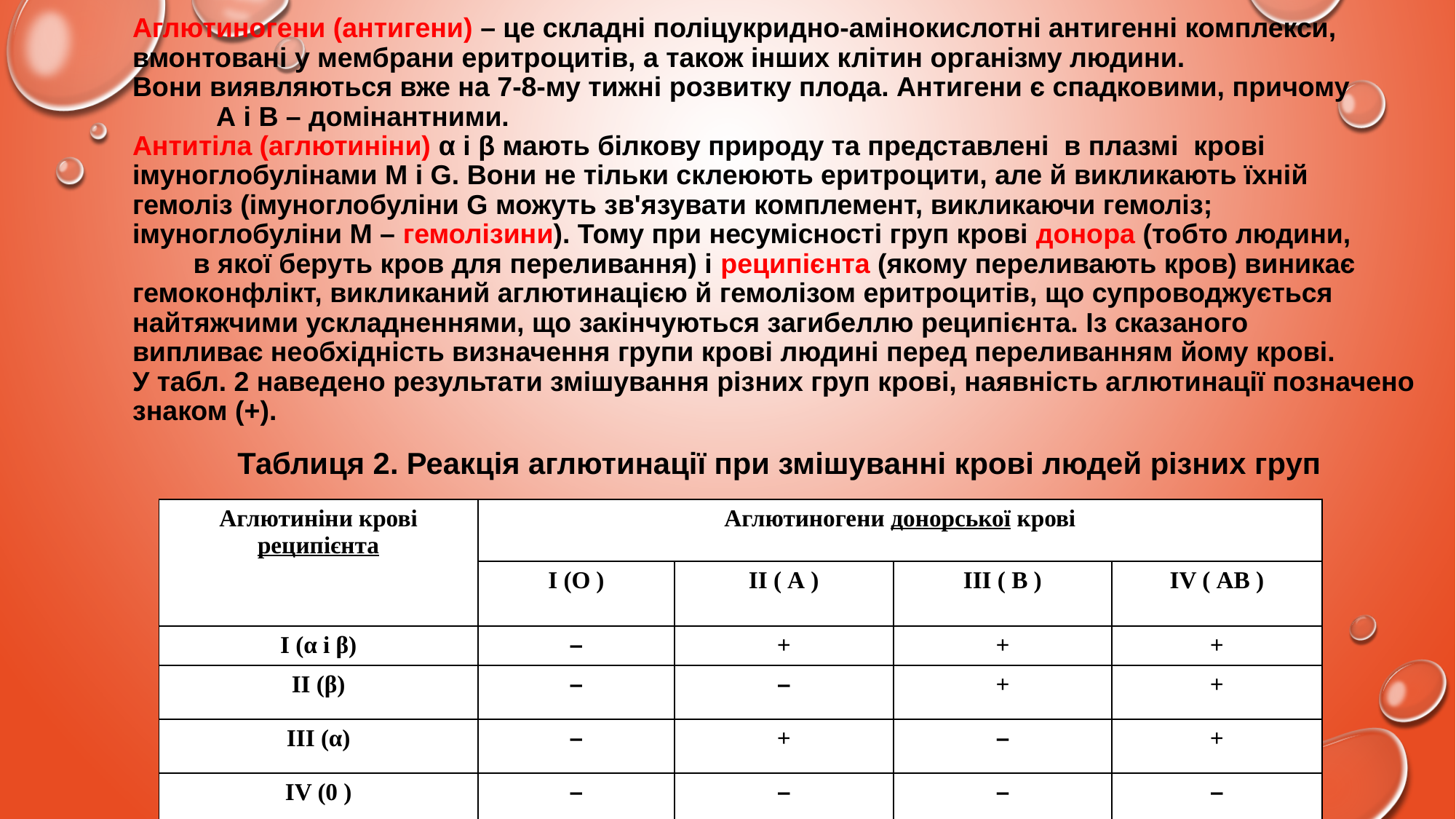

Аглютиногени (антигени) – це складні поліцукридно-амінокислотні антигенні комплекси, вмонтовані у мембрани еритроцитів, а також інших клітин організму людини.                             Вони виявляються вже на 7-8-му тижні розвитку плода. Антигени є спадковими, причому                    А і В – домінантними.
Антитіла (аглютиніни) α і β мають білкову природу та представлені  в плазмі  крові  імуноглобулінами М і G. Вони не тільки склеюють еритроцити, але й викликають їхній гемоліз (імуноглобуліни G можуть зв'язувати комплемент, викликаючи гемоліз; імуноглобуліни М – гемолізини). Тому при несумісності груп крові донора (тобто людини,                 в якої беруть кров для переливання) і реципієнта (якому переливають кров) виникає гемоконфлікт, викликаний аглютинацією й гемолізом еритроцитів, що супроводжується найтяжчими ускладненнями, що закінчуються загибеллю реципієнта. Із сказаного              випливає необхідність визначення групи крові людині перед переливанням йому крові.
У табл. 2 наведено результати змішування різних груп крові, наявність аглютинації позначено знаком (+).

Таблиця 2. Реакція аглютинації при змішуванні крові людей різних груп
| Аглютиніни крові реципієнта | Аглютиногени донорської крові |  |  |  |
| --- | --- | --- | --- | --- |
|  | І (О ) | ІІ ( А ) | ІІІ ( В ) | ІV ( АВ ) |
| І (α і β) | – | + | + | + |
| ІІ (β) | – | – | + | + |
| ІІІ (α) | – | + | – | + |
| ІV (0 ) | – | – | – | – |